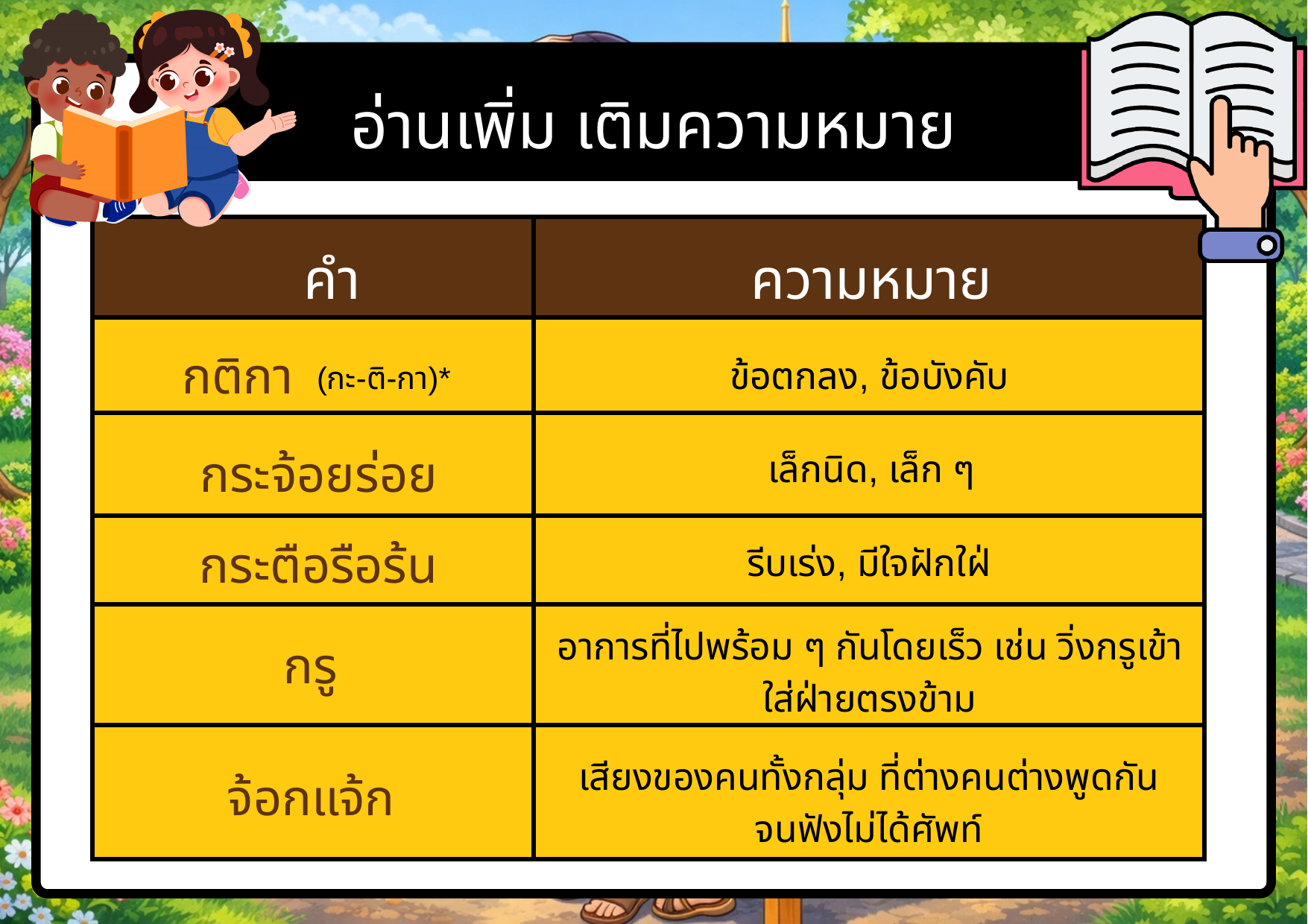

อ่านเพิ่ม เติมความหมาย

คำ
ความหมาย

กติกา
ข้อตกลง, ข้อบังคับ
(กะ-ติ-กา)*

กระจ้อยร่อย
เล็กนิด, เล็ก ๆ

กระตือรือร้น
รีบเร่ง, มีใจฝักใฝ่

อาการที่ไปพร้อม ๆ กันโดยเร็ว เช่น วิ่งกรูเข้าใส่ฝ่ายตรงข้าม
กรู

เสียงของคนทั้งกลุ่ม ที่ต่างคนต่างพูดกัน จนฟังไม่ได้ศัพท์
จ้อกแจ้ก